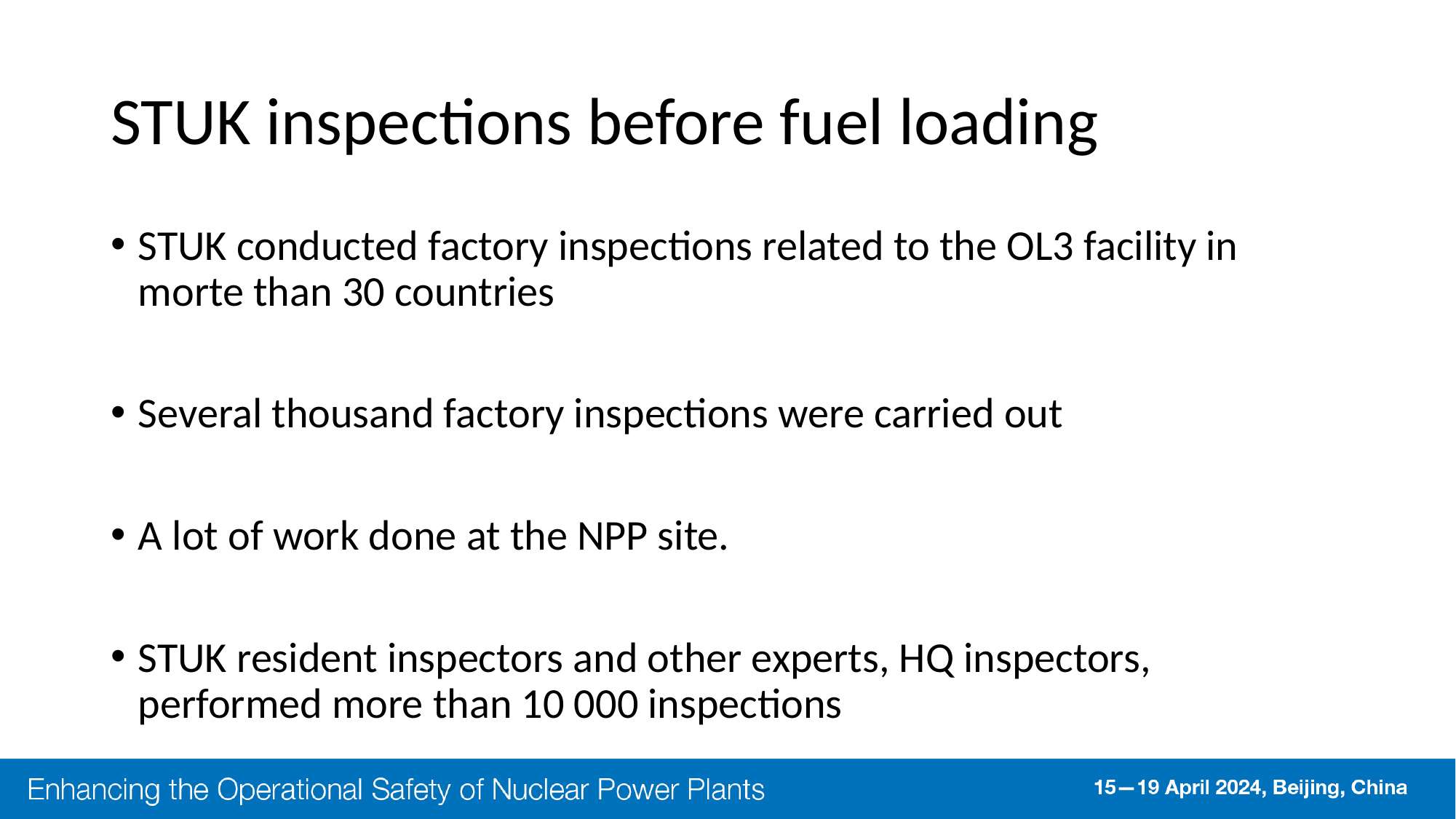

# STUK inspections before fuel loading
STUK conducted factory inspections related to the OL3 facility in morte than 30 countries

Several thousand factory inspections were carried out

A lot of work done at the NPP site.

STUK resident inspectors and other experts, HQ inspectors, performed more than 10 000 inspections